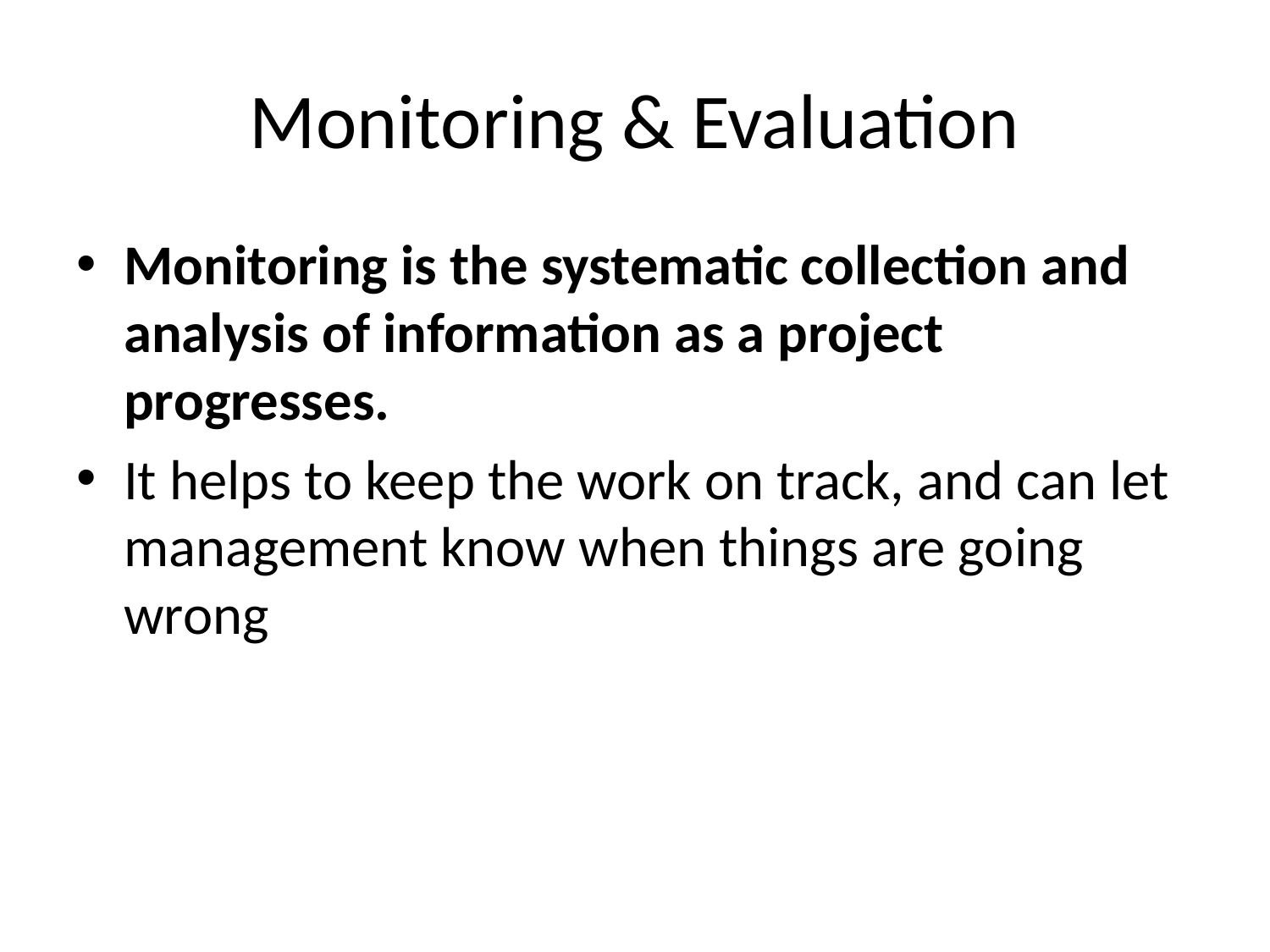

# Monitoring & Evaluation
Monitoring is the systematic collection and analysis of information as a project progresses.
It helps to keep the work on track, and can let management know when things are going wrong